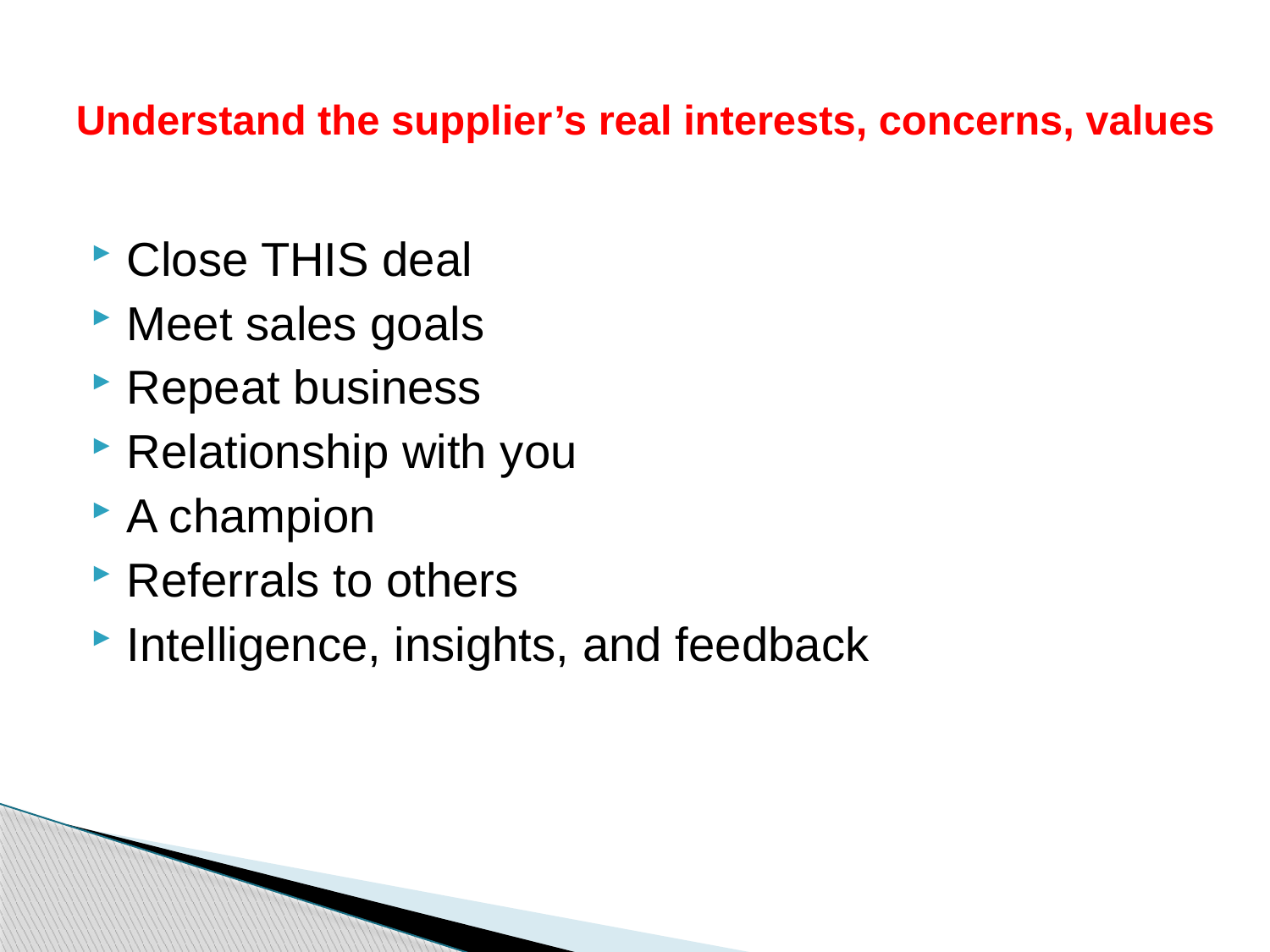

# Understand the supplier’s real interests, concerns, values
Close THIS deal
Meet sales goals
Repeat business
Relationship with you
A champion
Referrals to others
Intelligence, insights, and feedback